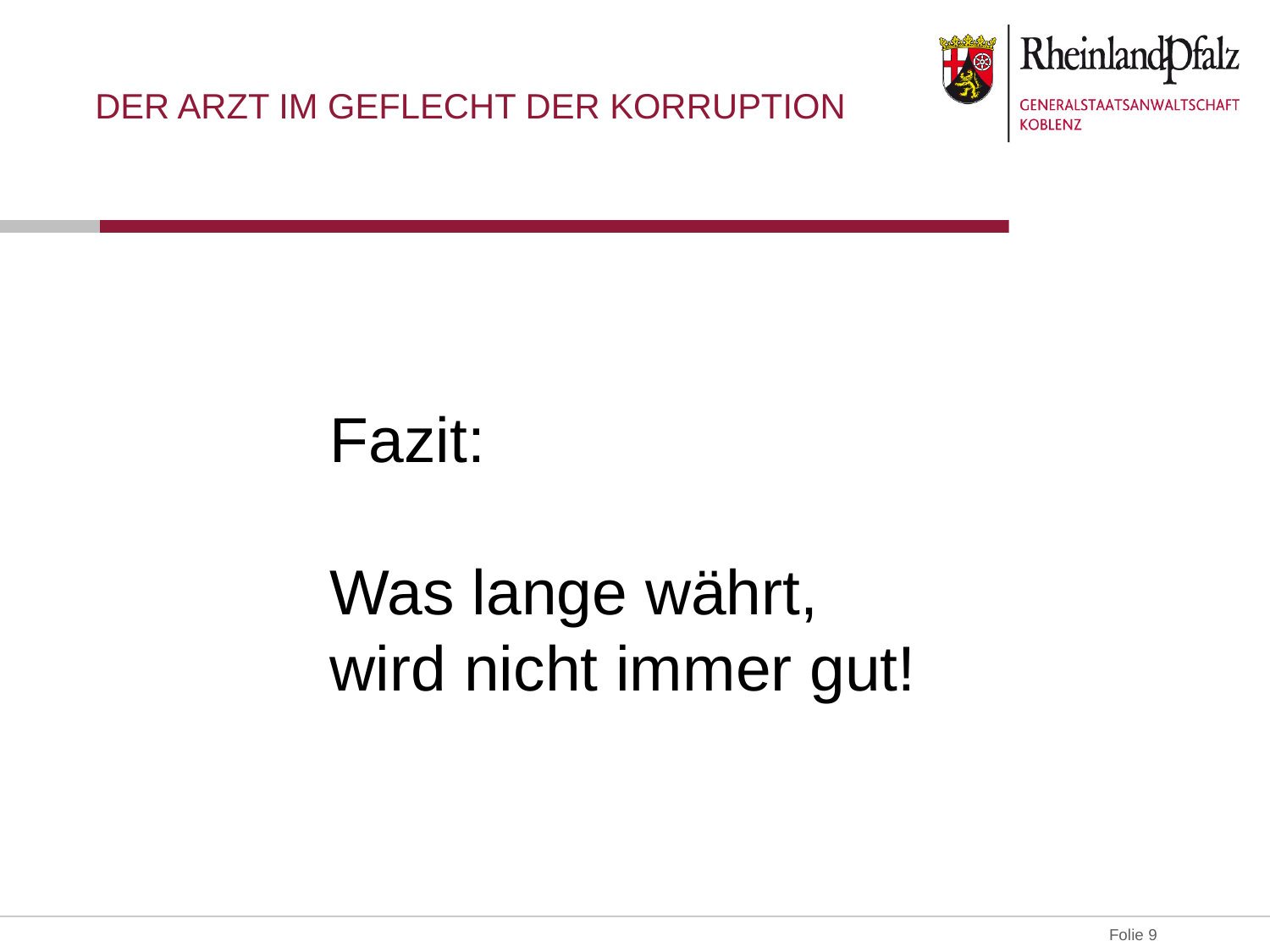

# Der Arzt im Geflecht der Korruption
Fazit:

Was lange währt, wird nicht immer gut!